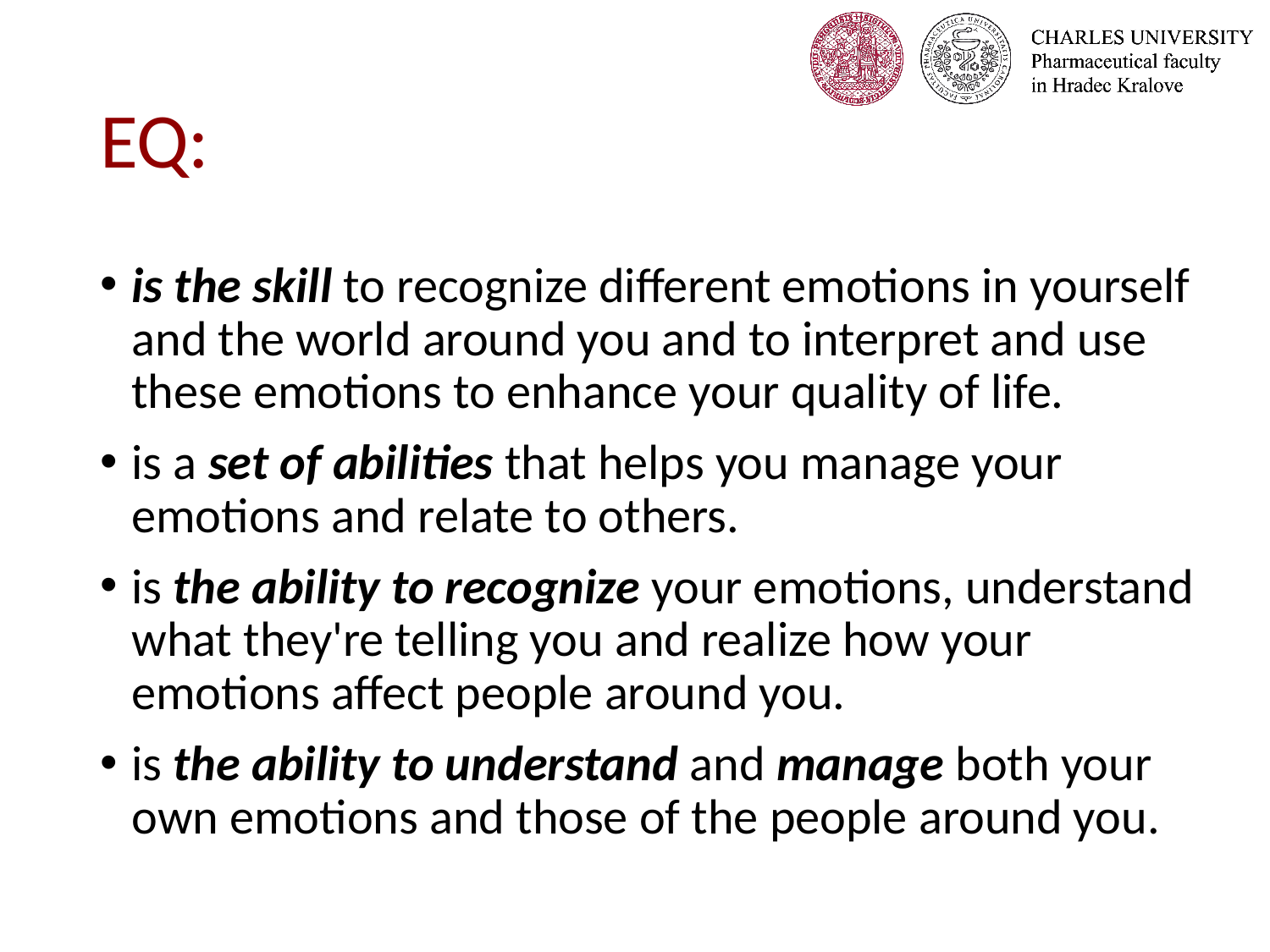

# EQ:
is the skill to recognize different emotions in yourself and the world around you and to interpret and use these emotions to enhance your quality of life.
is a set of abilities that helps you manage your    emotions and relate to others.
is the ability to recognize your emotions, understand what they're telling you and realize how your emotions affect people around you.
is the ability to understand and manage both your own emotions and those of the people around you.